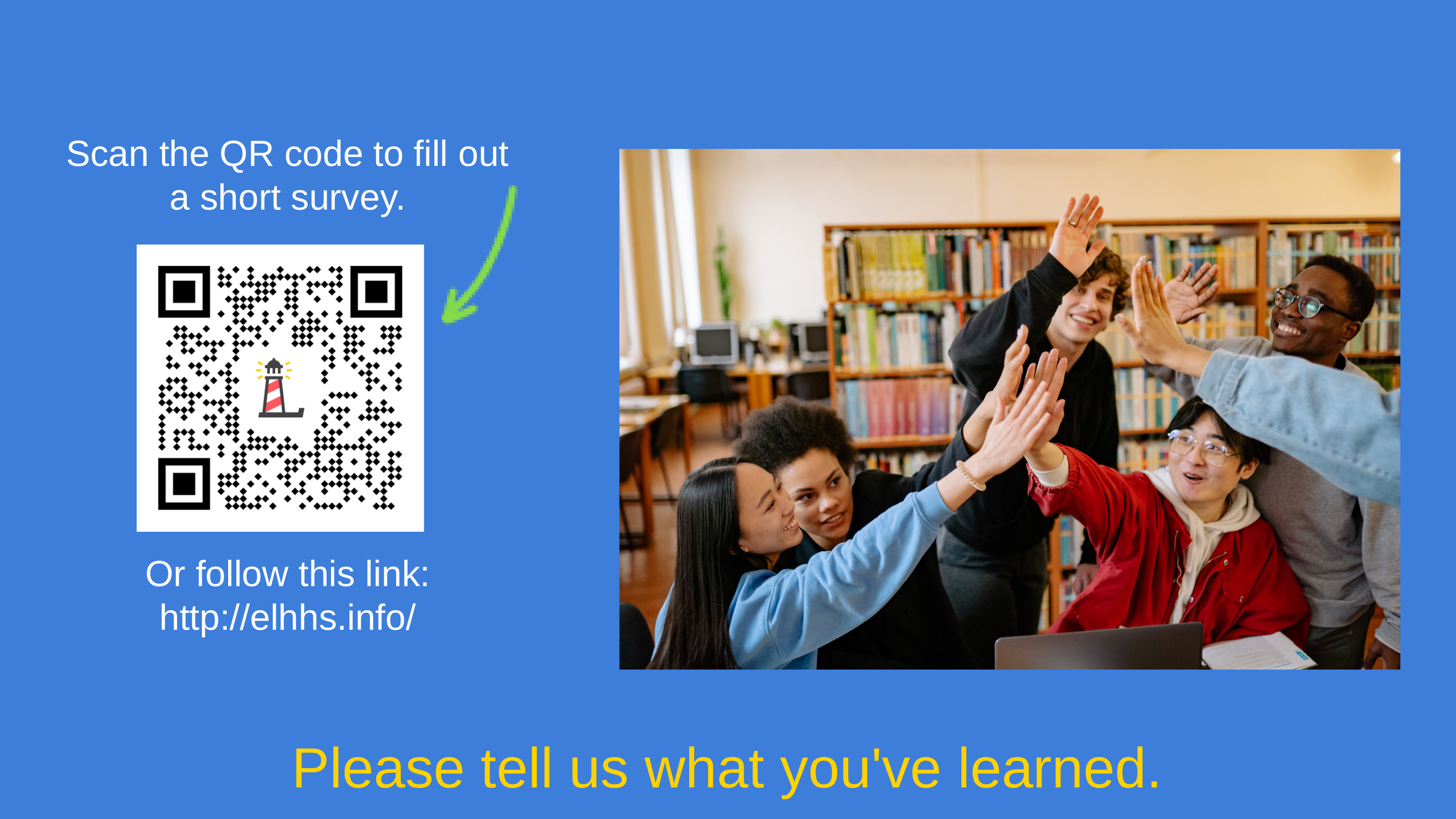

Scan the QR code to fill out a short survey.

Or follow this link: http://elhhs.info/

Please tell us what you've learned.